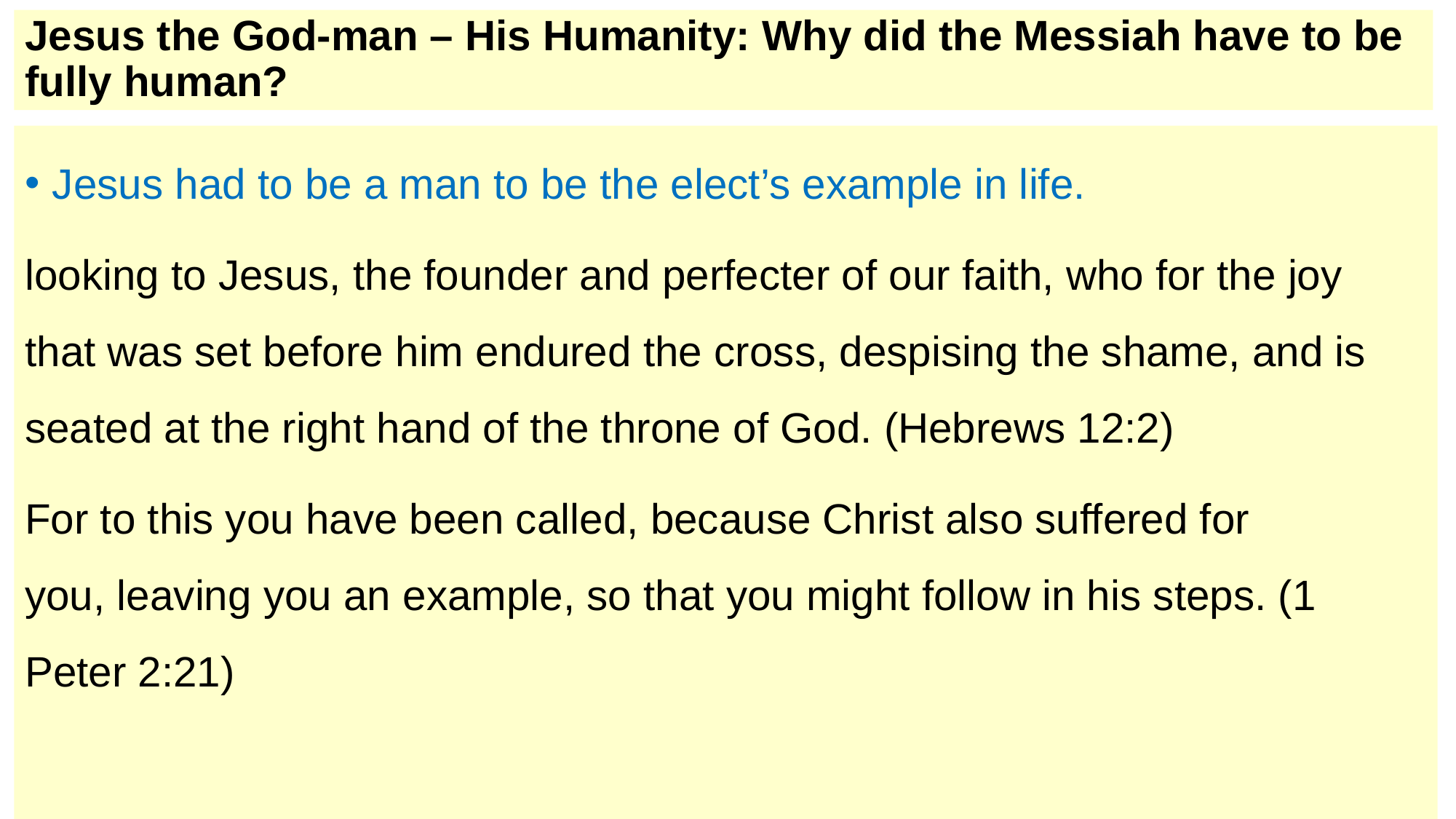

# Jesus the God-man – His Humanity: Why did the Messiah have to be fully human?
Jesus had to be a man to be the elect’s example in life.
looking to Jesus, the founder and perfecter of our faith, who for the joy that was set before him endured the cross, despising the shame, and is seated at the right hand of the throne of God. (Hebrews 12:2)
For to this you have been called, because Christ also suffered for you, leaving you an example, so that you might follow in his steps. (1 Peter 2:21)